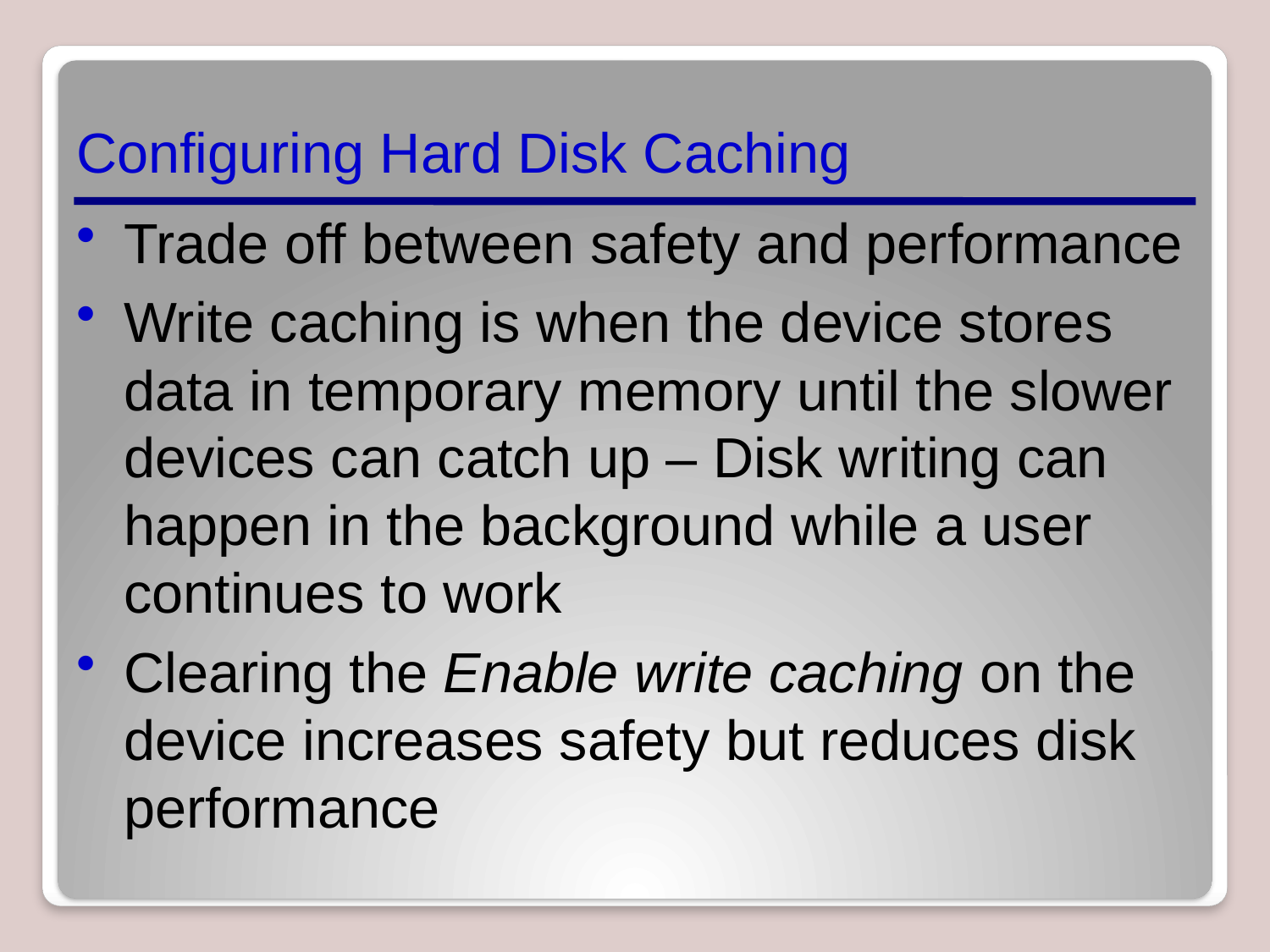

# Configuring Hard Disk Caching
Trade off between safety and performance
Write caching is when the device stores data in temporary memory until the slower devices can catch up – Disk writing can happen in the background while a user continues to work
Clearing the Enable write caching on the device increases safety but reduces disk performance